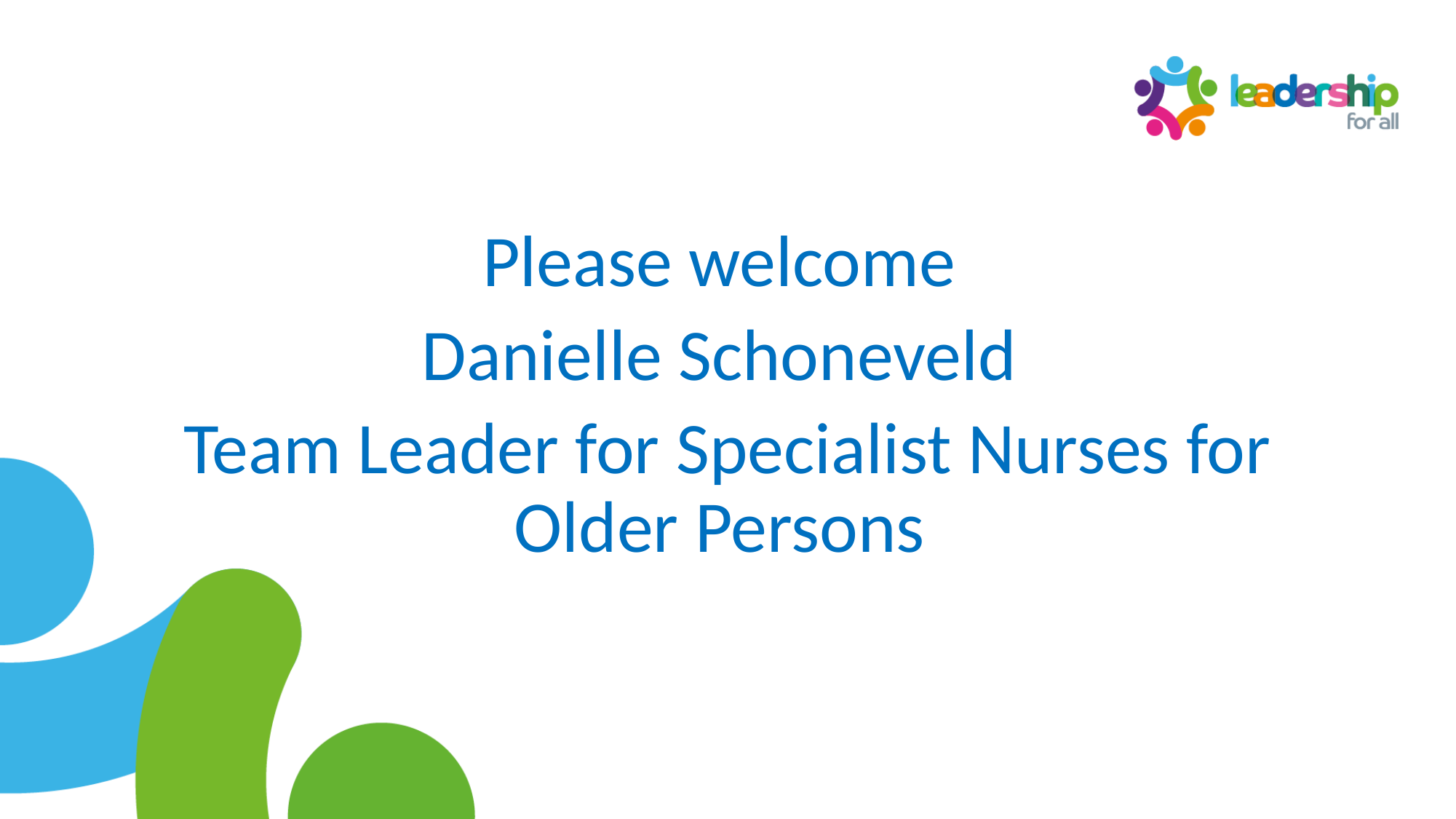

Please welcome
Danielle Schoneveld
Team Leader for Specialist Nurses for Older Persons